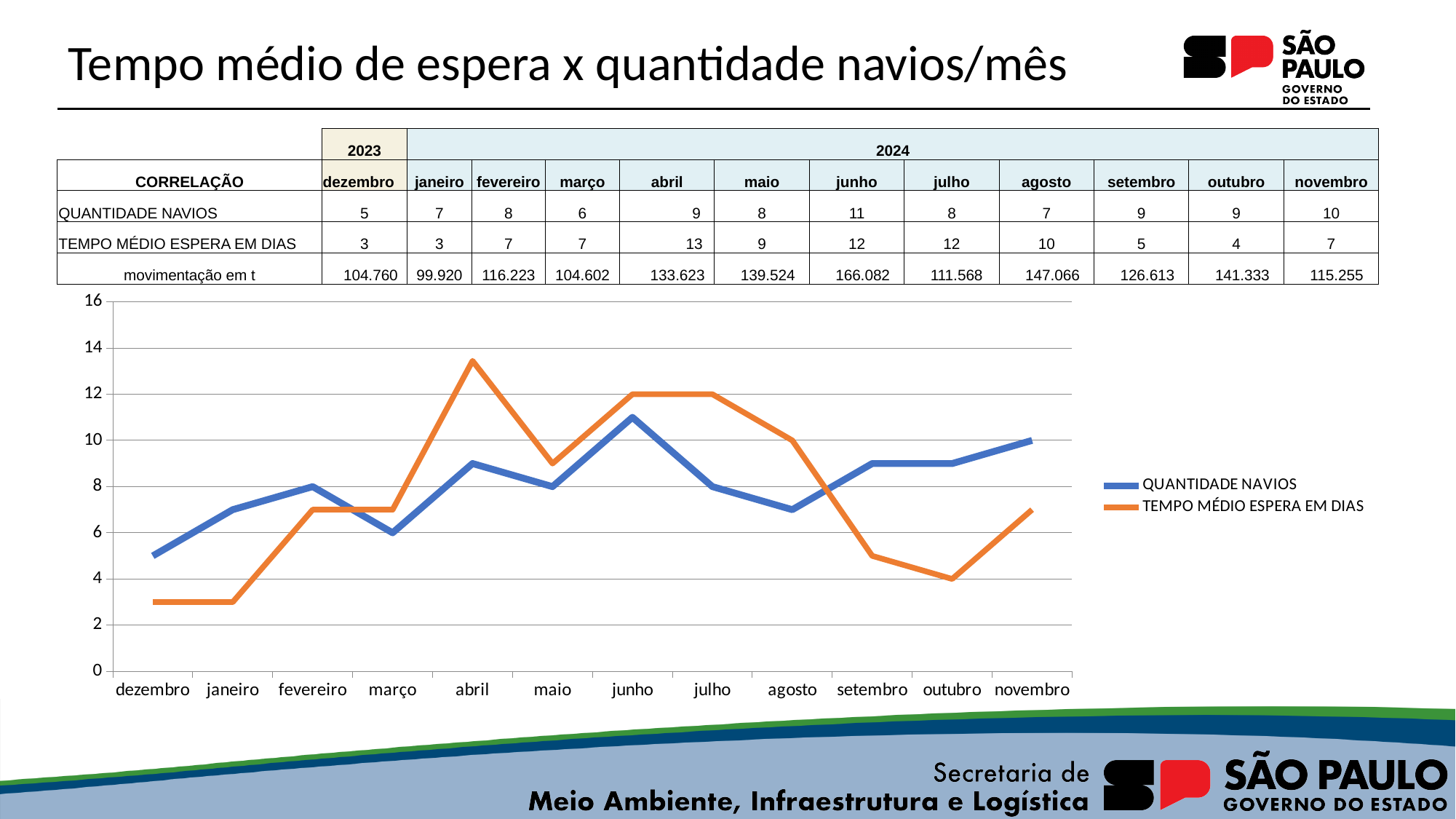

# Tempo médio de espera x quantidade navios/mês
|  | 2023 | 2024 |  |  |  |  |  |  |  |  |  |  |
| --- | --- | --- | --- | --- | --- | --- | --- | --- | --- | --- | --- | --- |
| CORRELAÇÃO | dezembro | janeiro | fevereiro | março | abril | maio | junho | julho | agosto | setembro | outubro | novembro |
| QUANTIDADE NAVIOS | 5 | 7 | 8 | 6 | 9 | 8 | 11 | 8 | 7 | 9 | 9 | 10 |
| TEMPO MÉDIO ESPERA EM DIAS | 3 | 3 | 7 | 7 | 13 | 9 | 12 | 12 | 10 | 5 | 4 | 7 |
| movimentação em t | 104.760 | 99.920 | 116.223 | 104.602 | 133.623 | 139.524 | 166.082 | 111.568 | 147.066 | 126.613 | 141.333 | 115.255 |

### Chart

| Category | QUANTIDADE NAVIOS | TEMPO MÉDIO ESPERA EM DIAS |
|---|---|---|
| dezembro | 5.0 | 3.0 |
| janeiro | 7.0 | 3.0 |
| fevereiro | 8.0 | 7.0 |
| março | 6.0 | 7.0 |
| abril | 9.0 | 13.444444444444445 |
| maio | 8.0 | 9.0 |
| junho | 11.0 | 12.0 |
| julho | 8.0 | 12.0 |
| agosto | 7.0 | 10.0 |
| setembro | 9.0 | 5.0 |
| outubro | 9.0 | 4.0 |
| novembro | 10.0 | 7.0 |